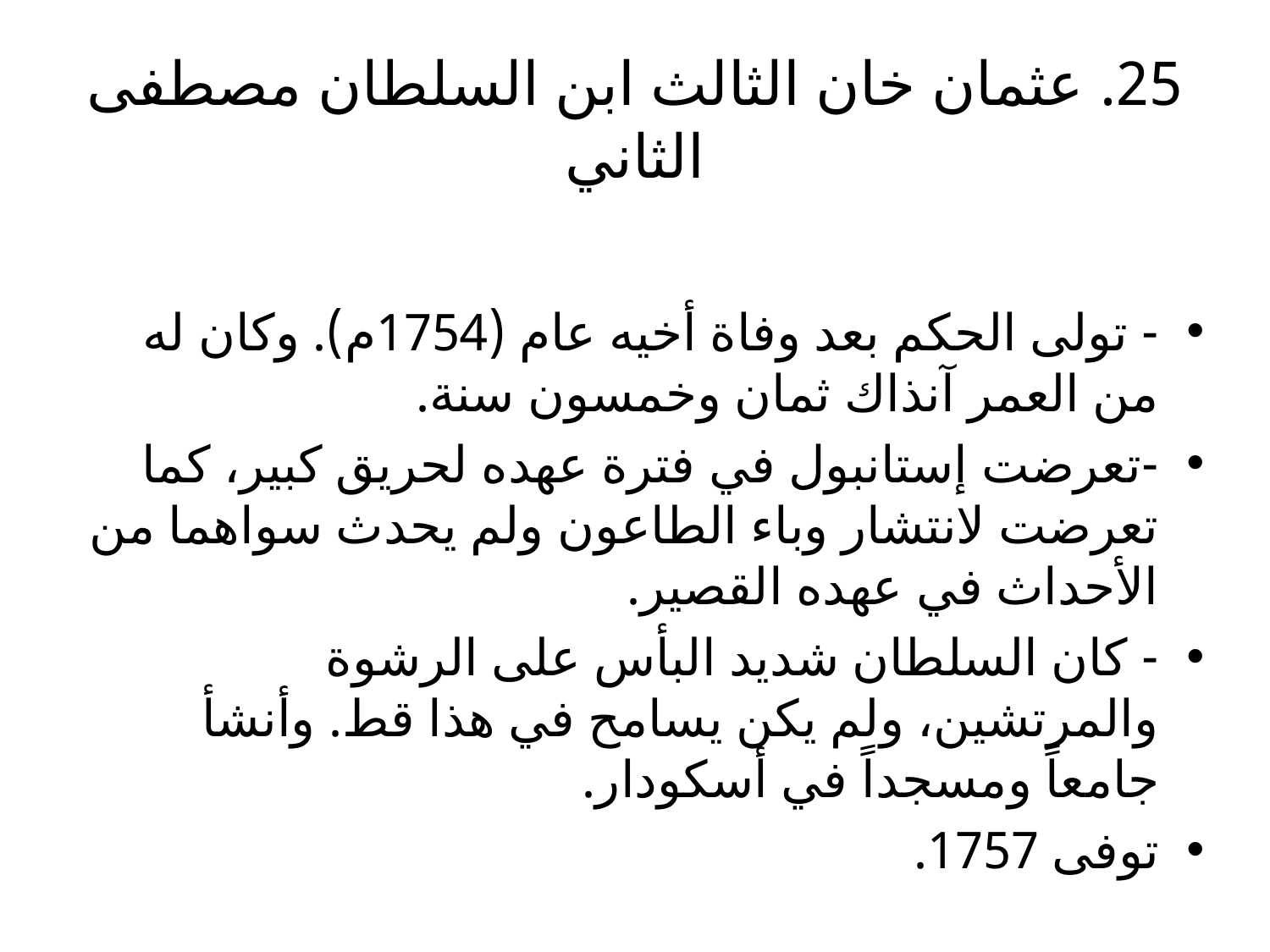

# 25. عثمان خان الثالث ابن السلطان مصطفى الثاني

- تولى الحكم بعد وفاة أخيه عام (1754م). وكان له من العمر آنذاك ثمان وخمسون سنة.
-تعرضت إستانبول في فترة عهده لحريق كبير، كما تعرضت لانتشار وباء الطاعون ولم يحدث سواهما من الأحداث في عهده القصير.
- كان السلطان شديد البأس على الرشوة والمرتشين، ولم يكن يسامح في هذا قط. وأنشأ جامعاً ومسجداً في أسكودار.
توفى 1757.